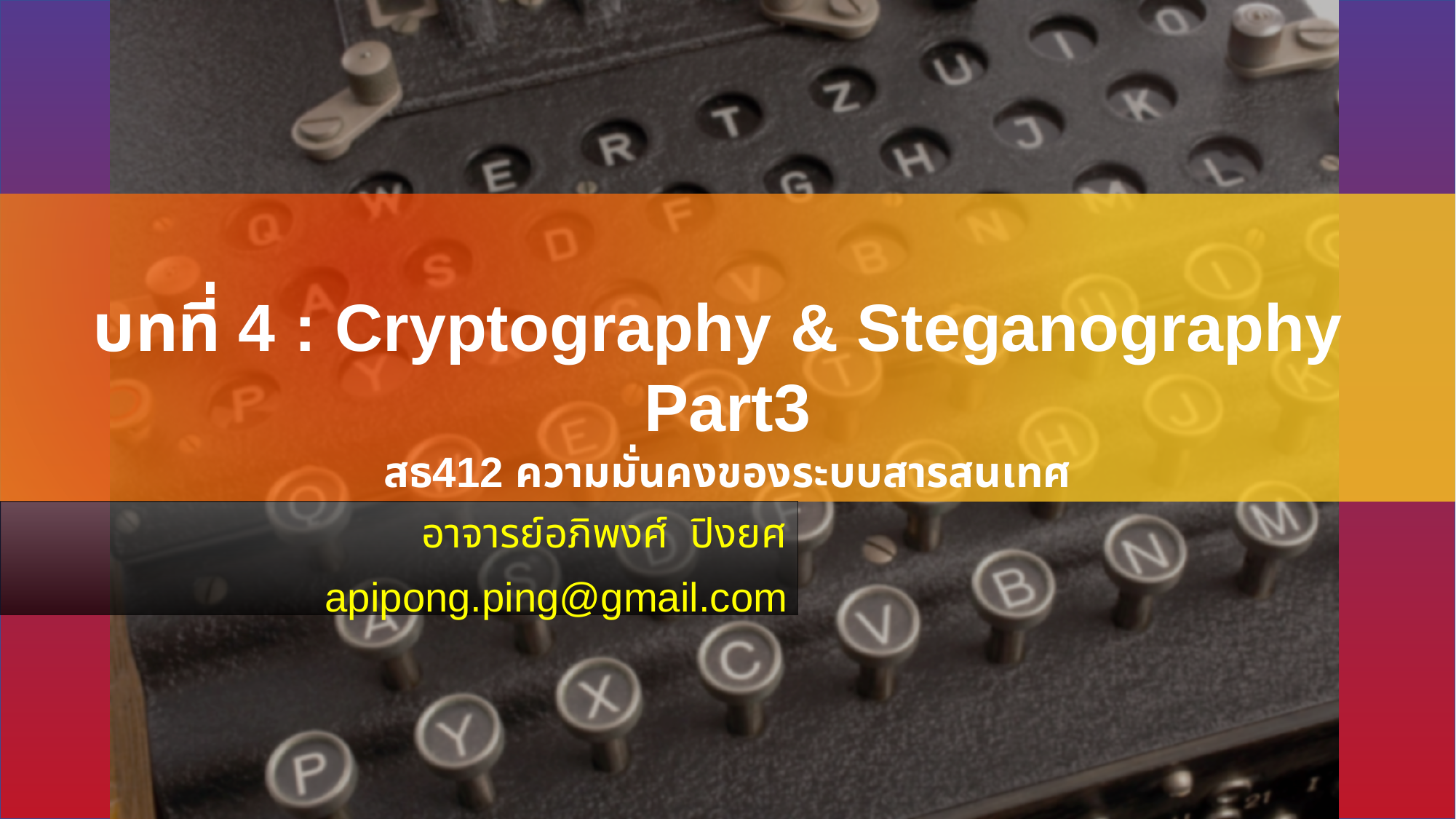

# บทที่ 4 : Cryptography & Steganography Part3 สธ412 ความมั่นคงของระบบสารสนเทศ
อาจารย์อภิพงศ์  ปิงยศ
apipong.ping@gmail.com